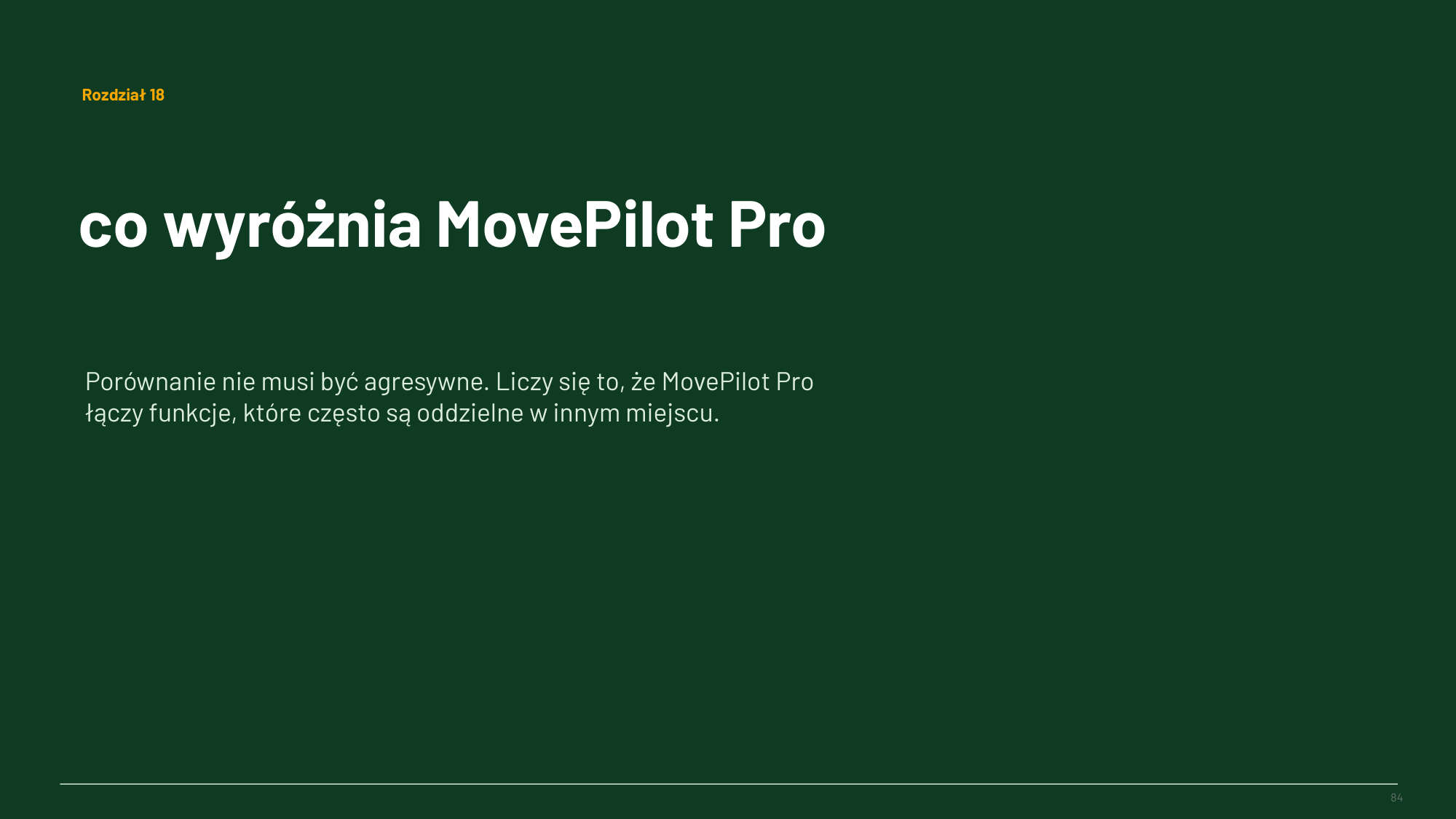

MovePilot Pro 4.0
Rozdział 18
co wyróżnia MovePilot Pro
Porównanie nie musi być agresywne. Liczy się to, że MovePilot Pro łączy funkcje, które często są oddzielne w innym miejscu.

84